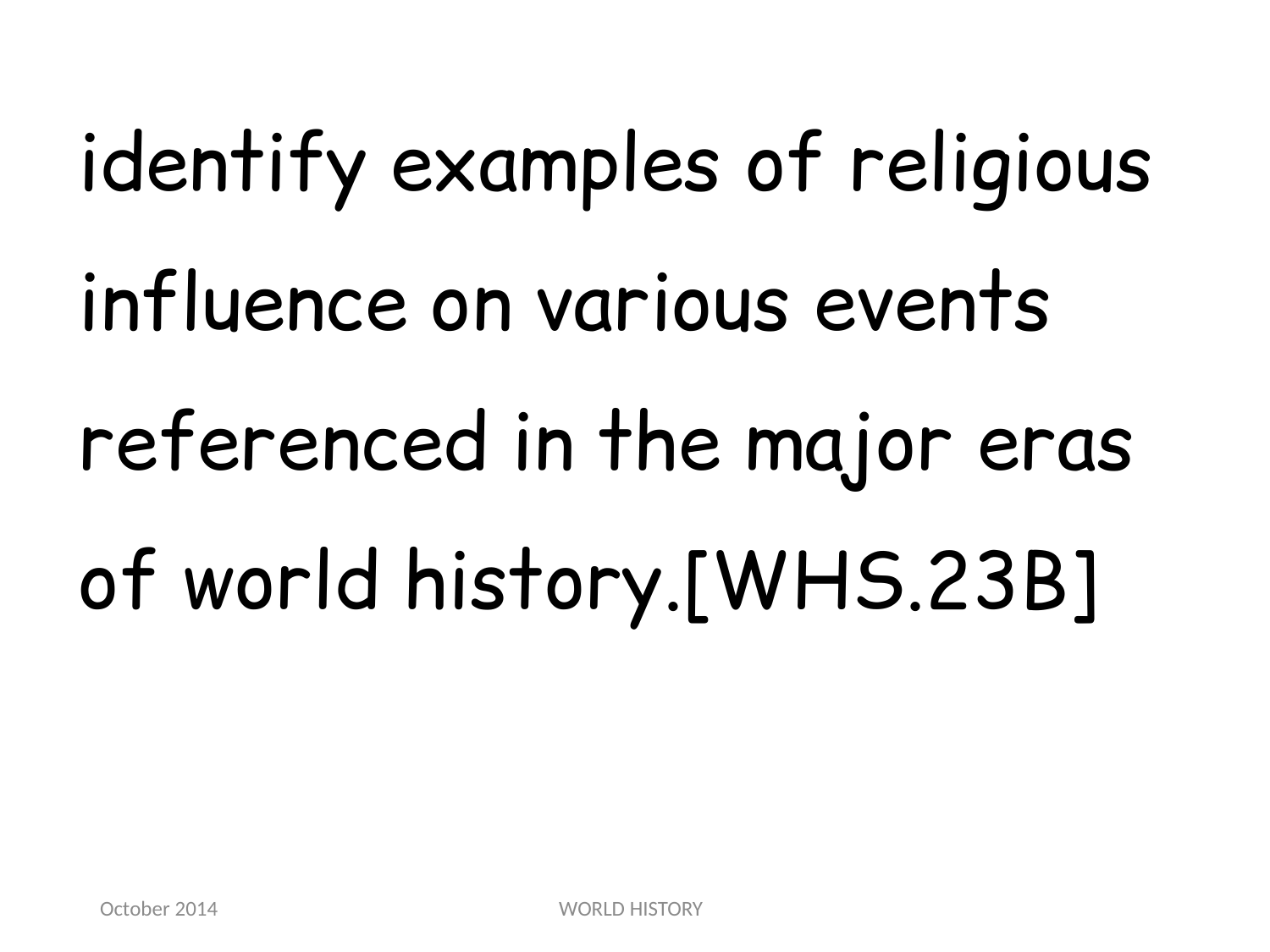

identify examples of religious influence on various events referenced in the major eras of world history.[WHS.23B]
October 2014
WORLD HISTORY